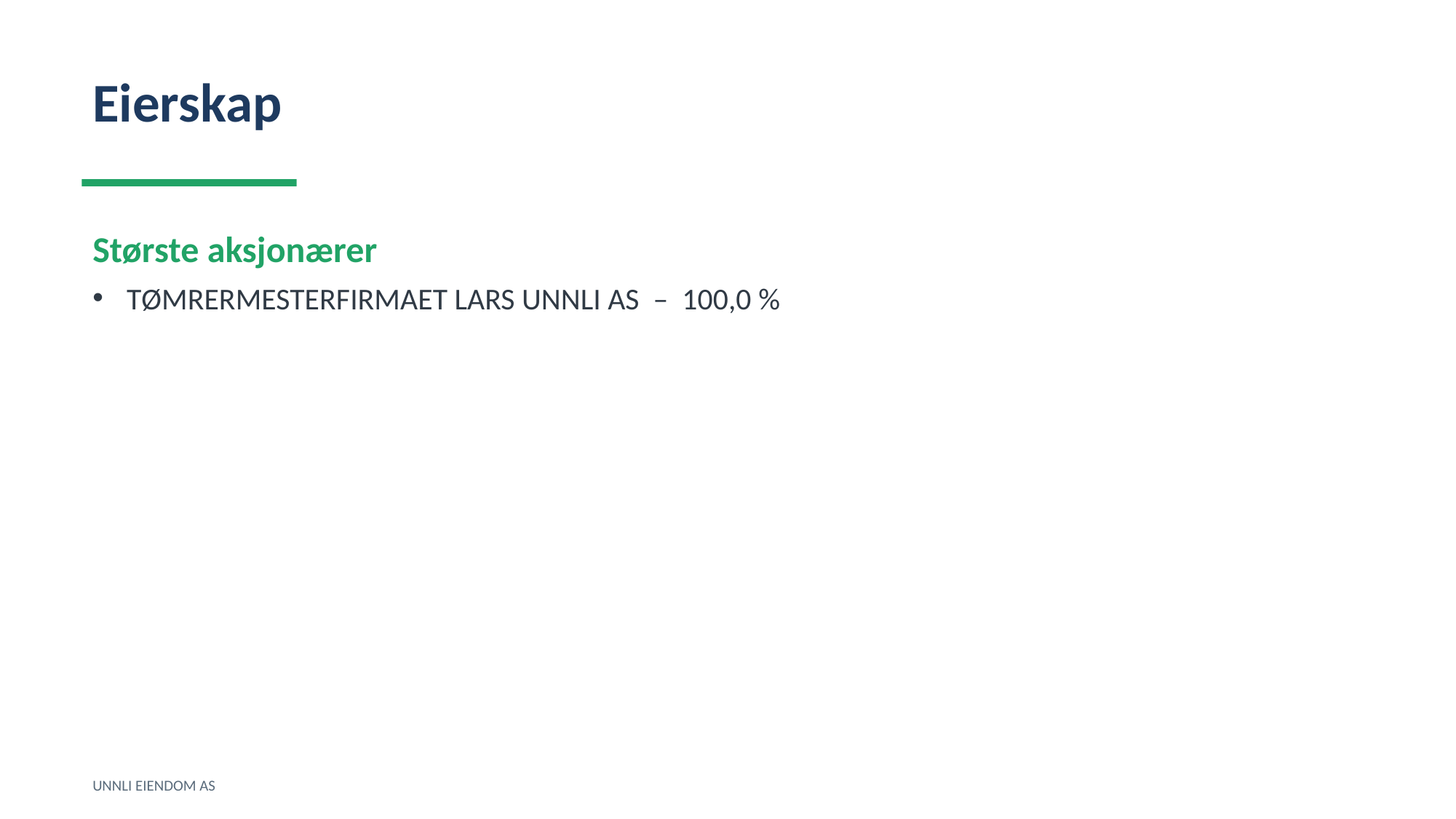

Eierskap

Største aksjonærer
TØMRERMESTERFIRMAET LARS UNNLI AS  –  100,0 %
UNNLI EIENDOM AS